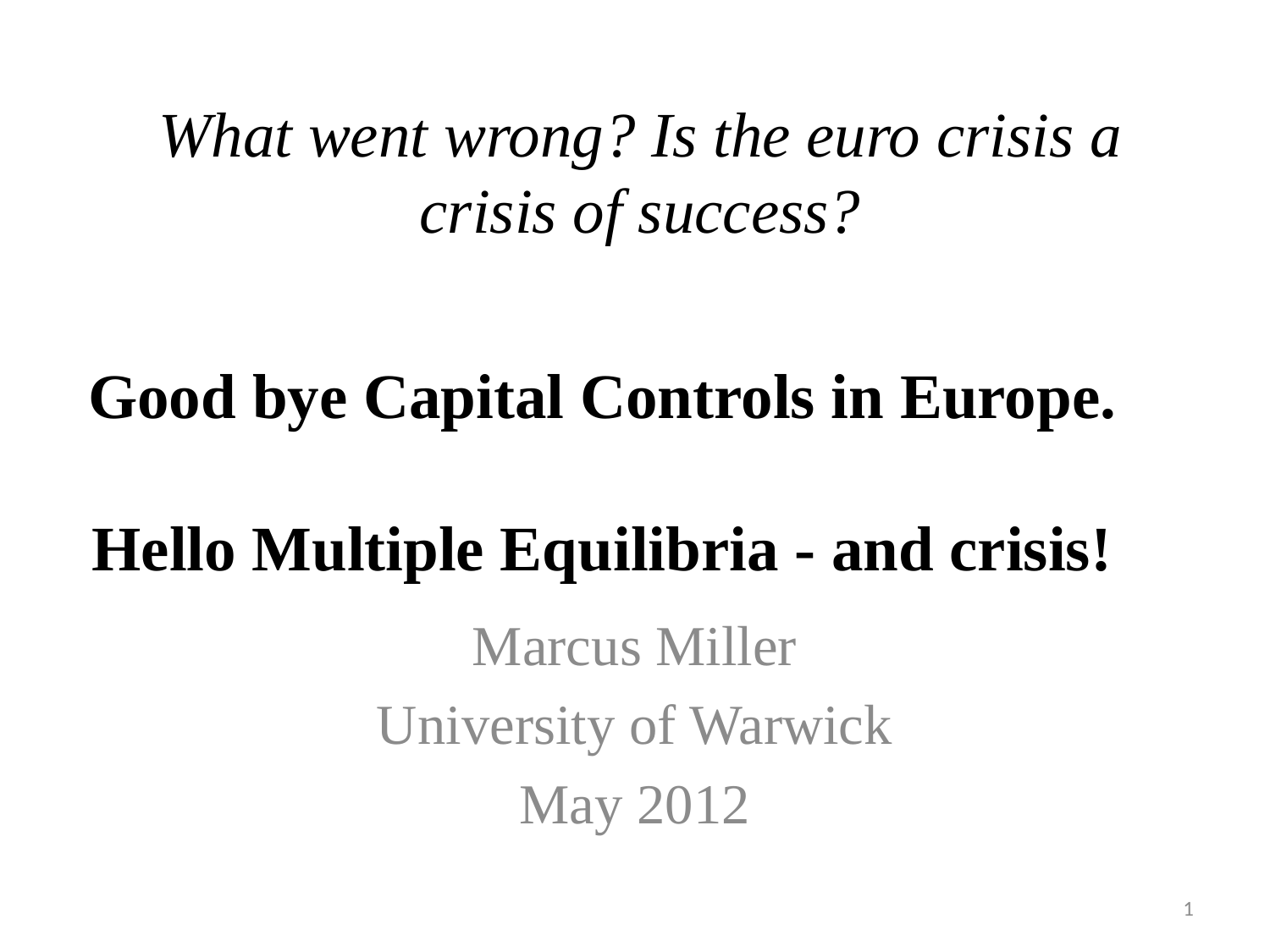

# What went wrong? Is the euro crisis a crisis of success?
Good bye Capital Controls in Europe.

Hello Multiple Equilibria - and crisis!
Marcus Miller
University of Warwick
May 2012
1